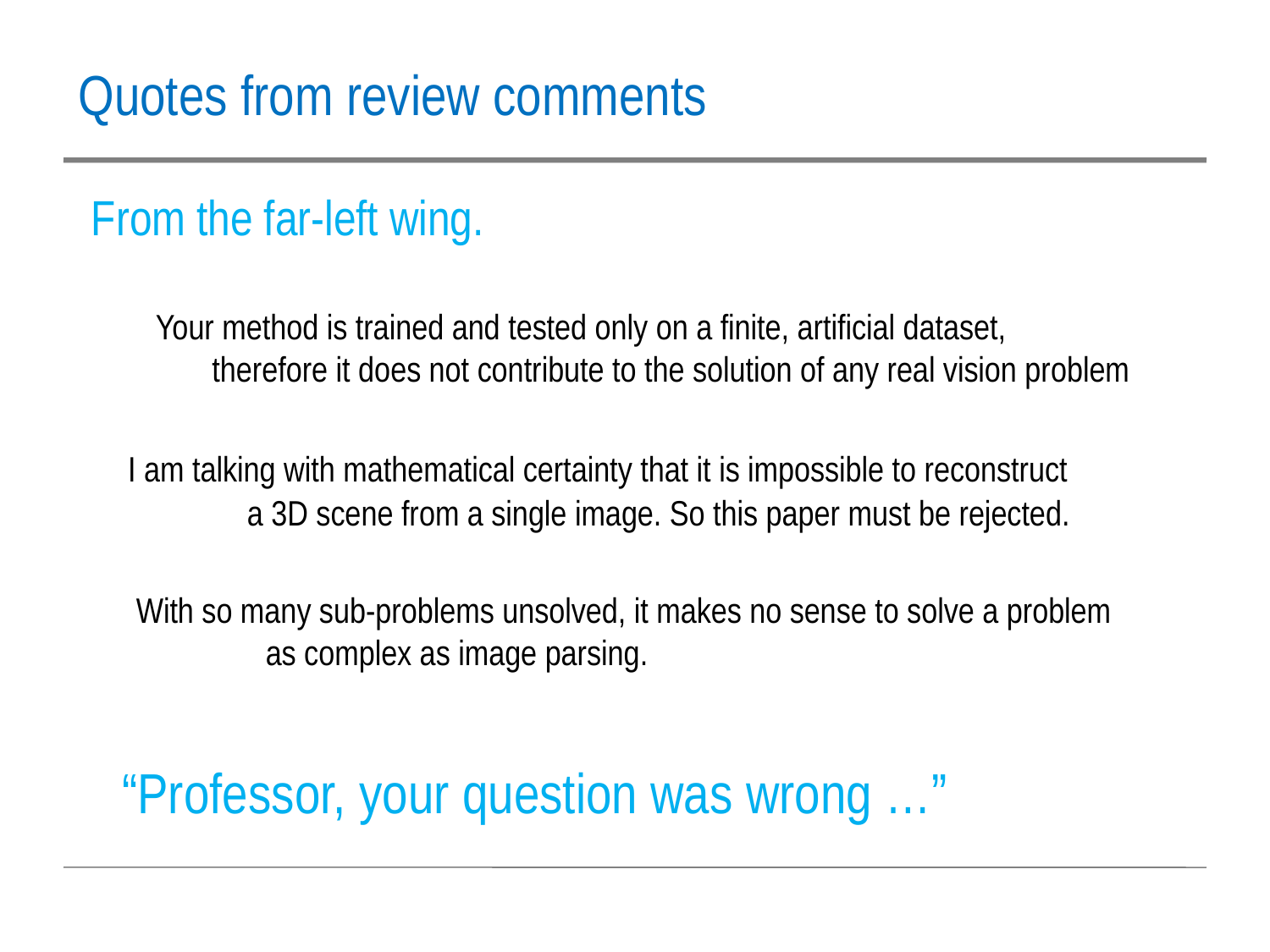

Quotes from review comments
From the far-left wing.

        Your method is trained and tested only on a finite, artificial dataset,
               therefore it does not contribute to the solution of any real vision problem
 I am talking with mathematical certainty that it is impossible to reconstruct
                a 3D scene from a single image. So this paper must be rejected.
 With so many sub-problems unsolved, it makes no sense to solve a problem
                 as complex as image parsing.
“Professor, your question was wrong …”